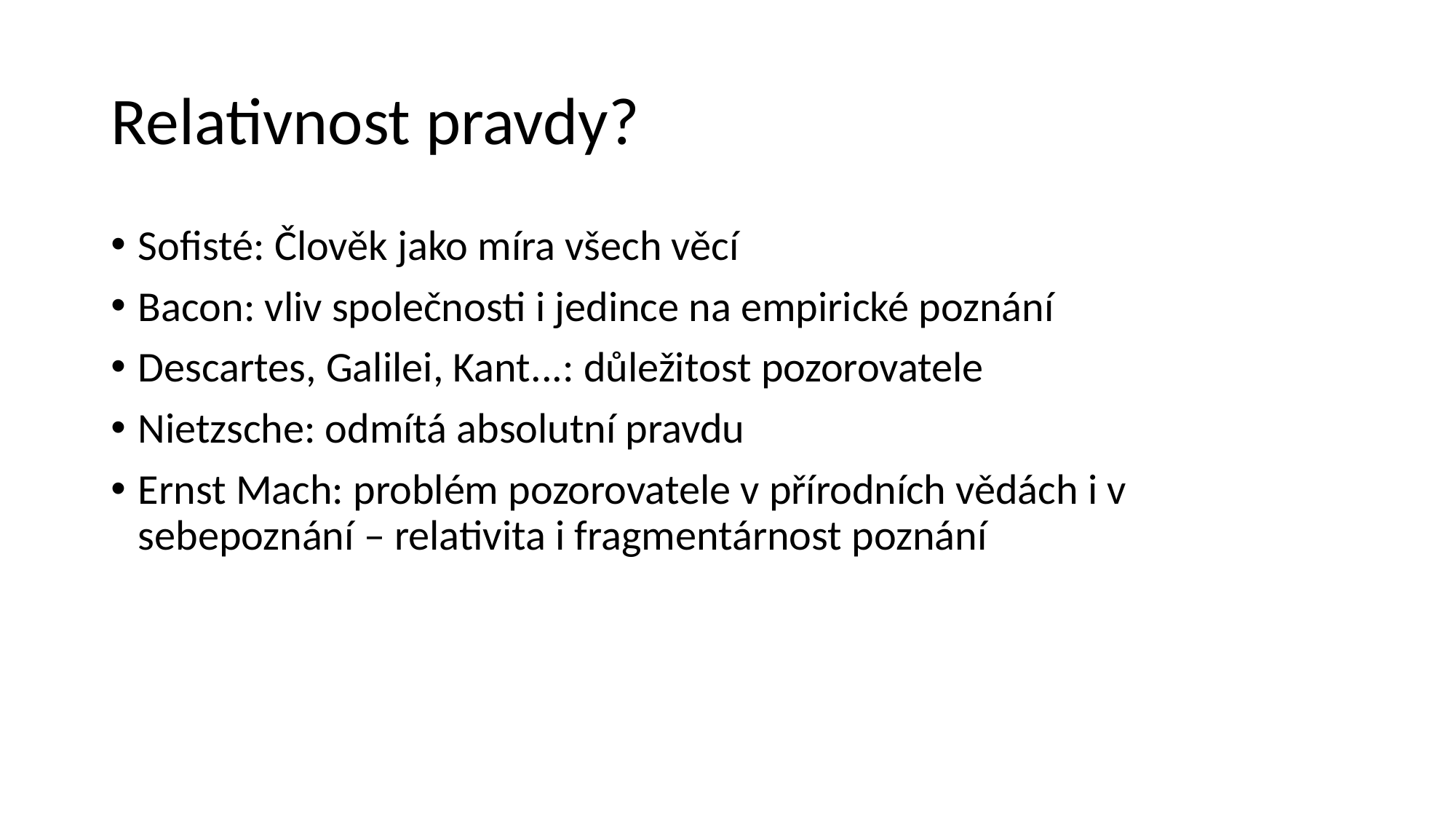

# Relativnost pravdy?
Sofisté: Člověk jako míra všech věcí
Bacon: vliv společnosti i jedince na empirické poznání
Descartes, Galilei, Kant...: důležitost pozorovatele
Nietzsche: odmítá absolutní pravdu
Ernst Mach: problém pozorovatele v přírodních vědách i v sebepoznání – relativita i fragmentárnost poznání